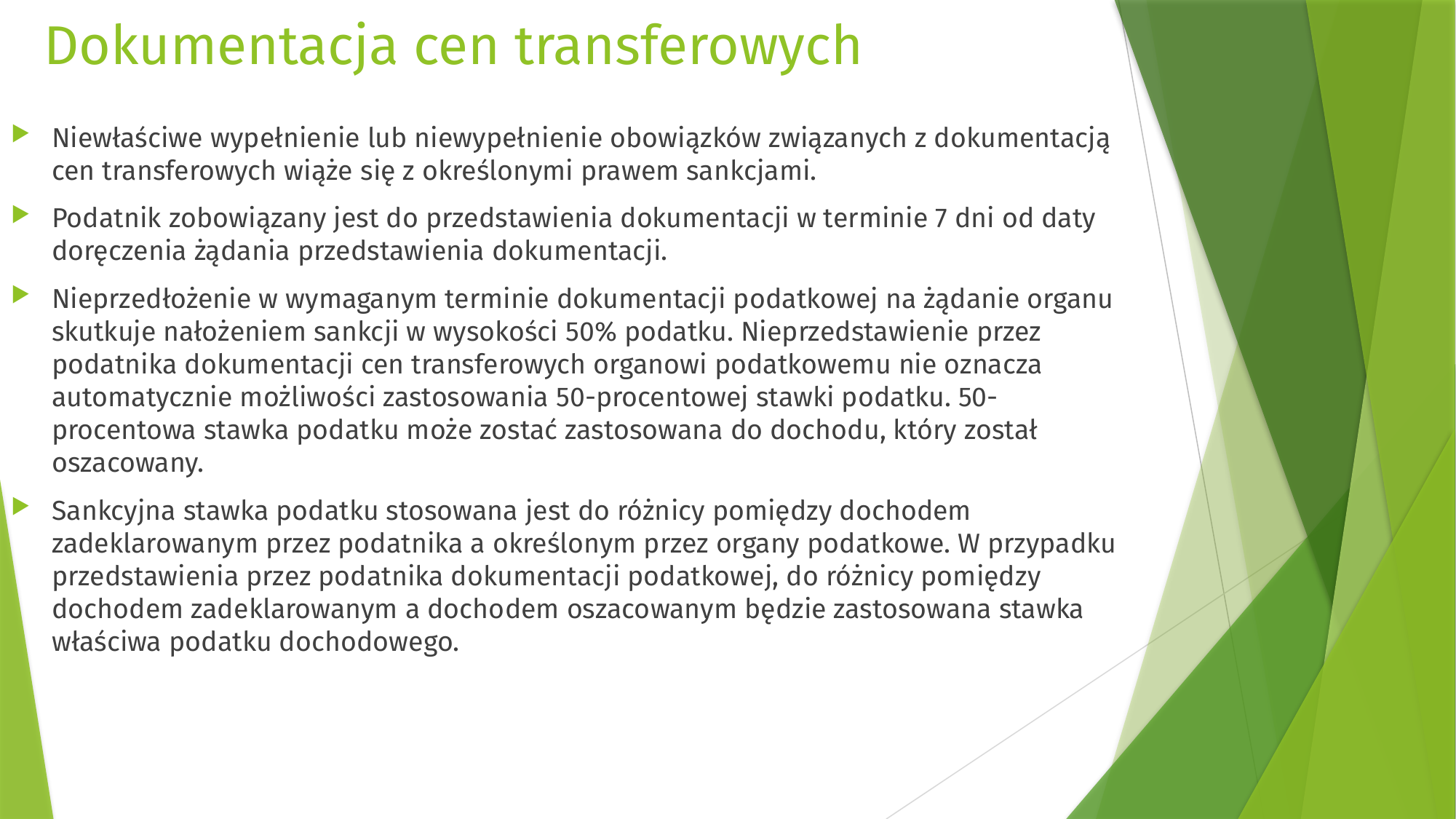

# Dokumentacja cen transferowych
Niewłaściwe wypełnienie lub niewypełnienie obowiązków związanych z dokumentacją cen transferowych wiąże się z określonymi prawem sankcjami.
Podatnik zobowiązany jest do przedstawienia dokumentacji w terminie 7 dni od daty doręczenia żądania przedstawienia dokumentacji.
Nieprzedłożenie w wymaganym terminie dokumentacji podatkowej na żądanie organu skutkuje nałożeniem sankcji w wysokości 50% podatku. Nieprzedstawienie przez podatnika dokumentacji cen transferowych organowi podatkowemu nie oznacza automatycznie możliwości zastosowania 50-procentowej stawki podatku. 50-procentowa stawka podatku może zostać zastosowana do dochodu, który został oszacowany.
Sankcyjna stawka podatku stosowana jest do różnicy pomiędzy dochodem zadeklarowanym przez podatnika a określonym przez organy podatkowe. W przypadku przedstawienia przez podatnika dokumentacji podatkowej, do różnicy pomiędzy dochodem zadeklarowanym a dochodem oszacowanym będzie zastosowana stawka właściwa podatku dochodowego.